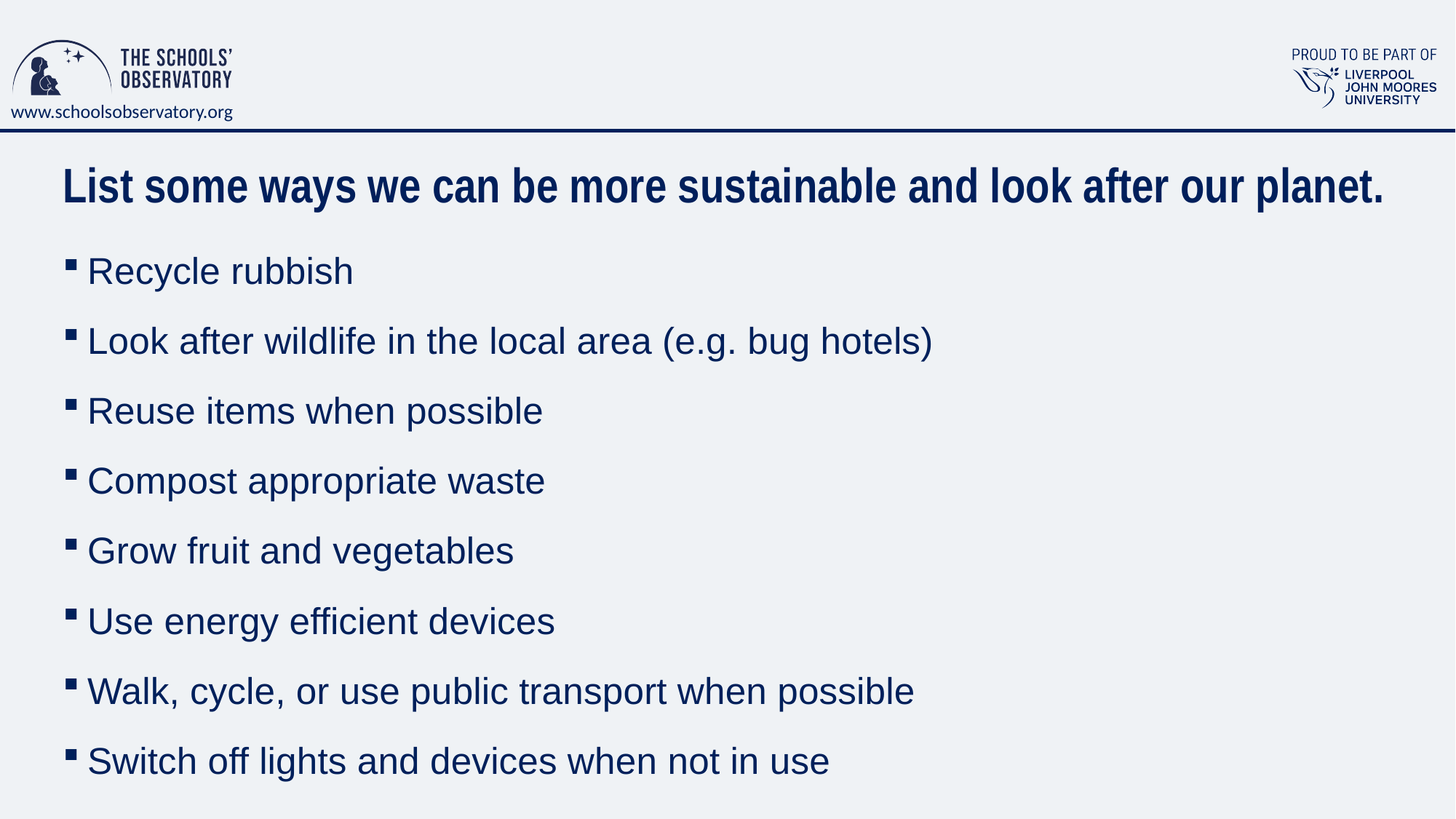

# List some ways we can be more sustainable and look after our planet.
Recycle rubbish
Look after wildlife in the local area (e.g. bug hotels)
Reuse items when possible
Compost appropriate waste
Grow fruit and vegetables
Use energy efficient devices
Walk, cycle, or use public transport when possible
Switch off lights and devices when not in use